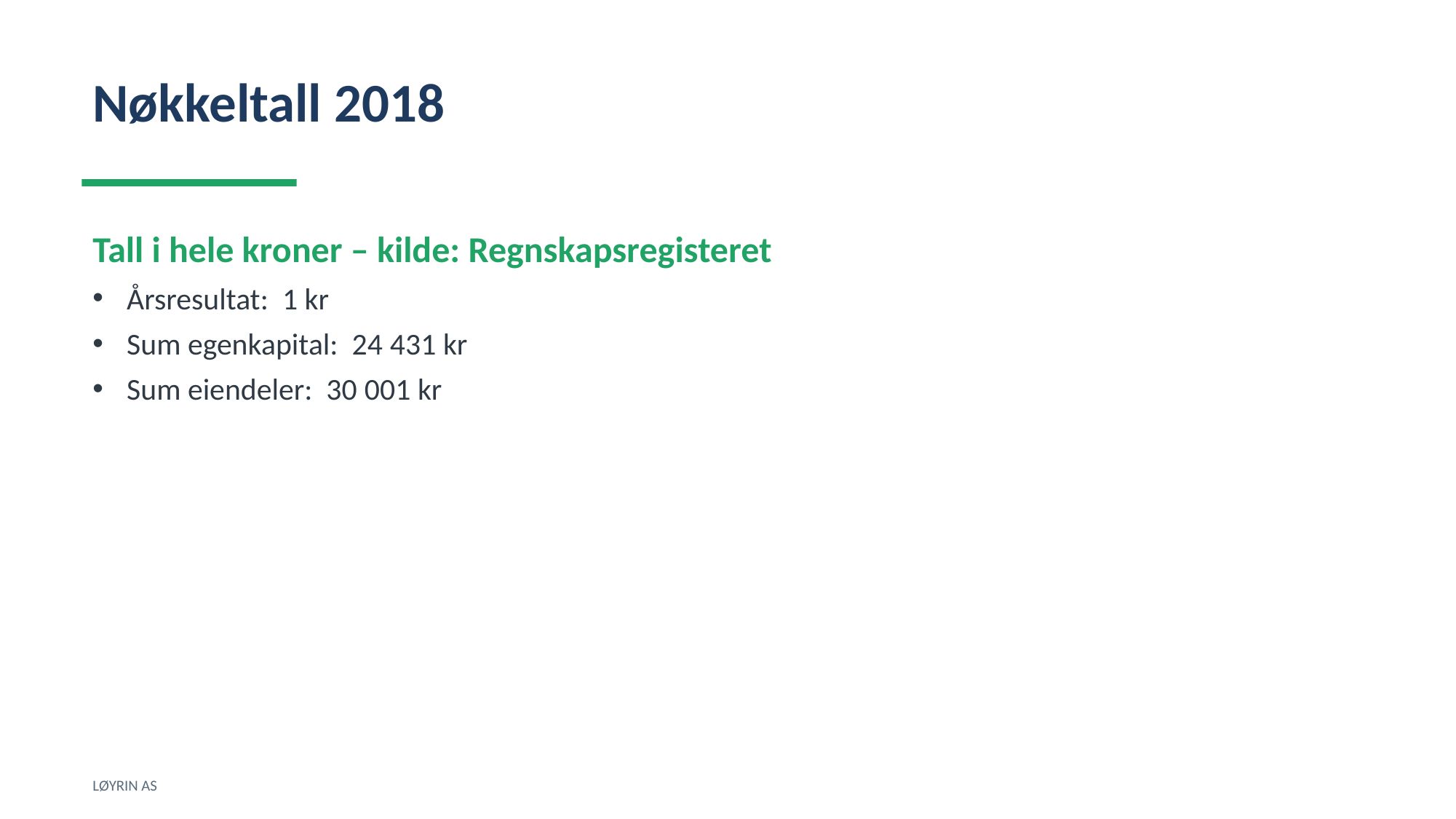

Nøkkeltall 2018

Tall i hele kroner – kilde: Regnskapsregisteret
Årsresultat:  1 kr
Sum egenkapital:  24 431 kr
Sum eiendeler:  30 001 kr
LØYRIN AS